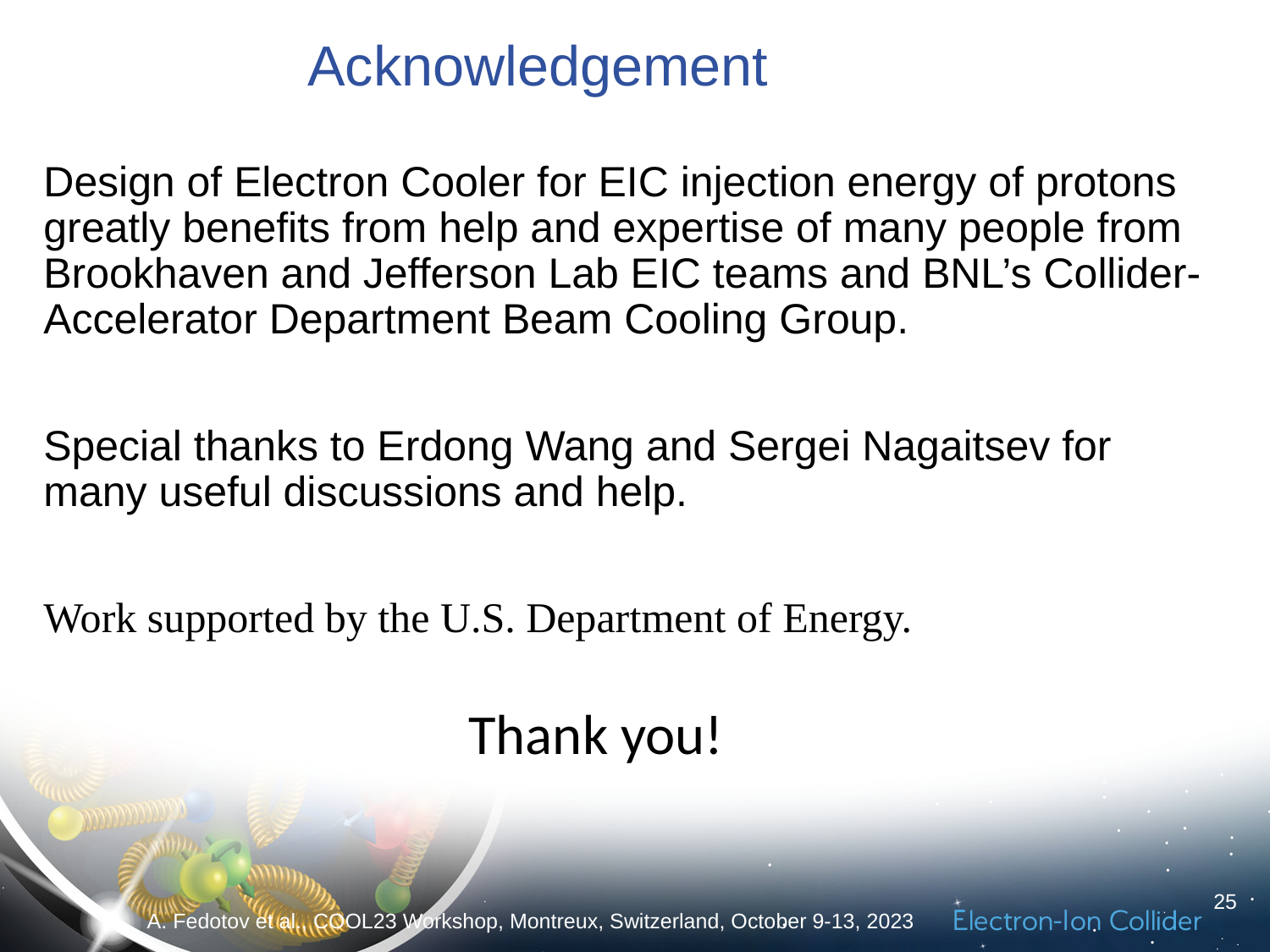

Design of Electron Cooler for EIC injection energy of protons greatly benefits from help and expertise of many people from Brookhaven and Jefferson Lab EIC teams and BNL’s Collider-Accelerator Department Beam Cooling Group.

Special thanks to Erdong Wang and Sergei Nagaitsev for many useful discussions and help.

Work supported by the U.S. Department of Energy.

# Acknowledgement
Thank you!
25
A. Fedotov et al., COOL23 Workshop, Montreux, Switzerland, October 9-13, 2023